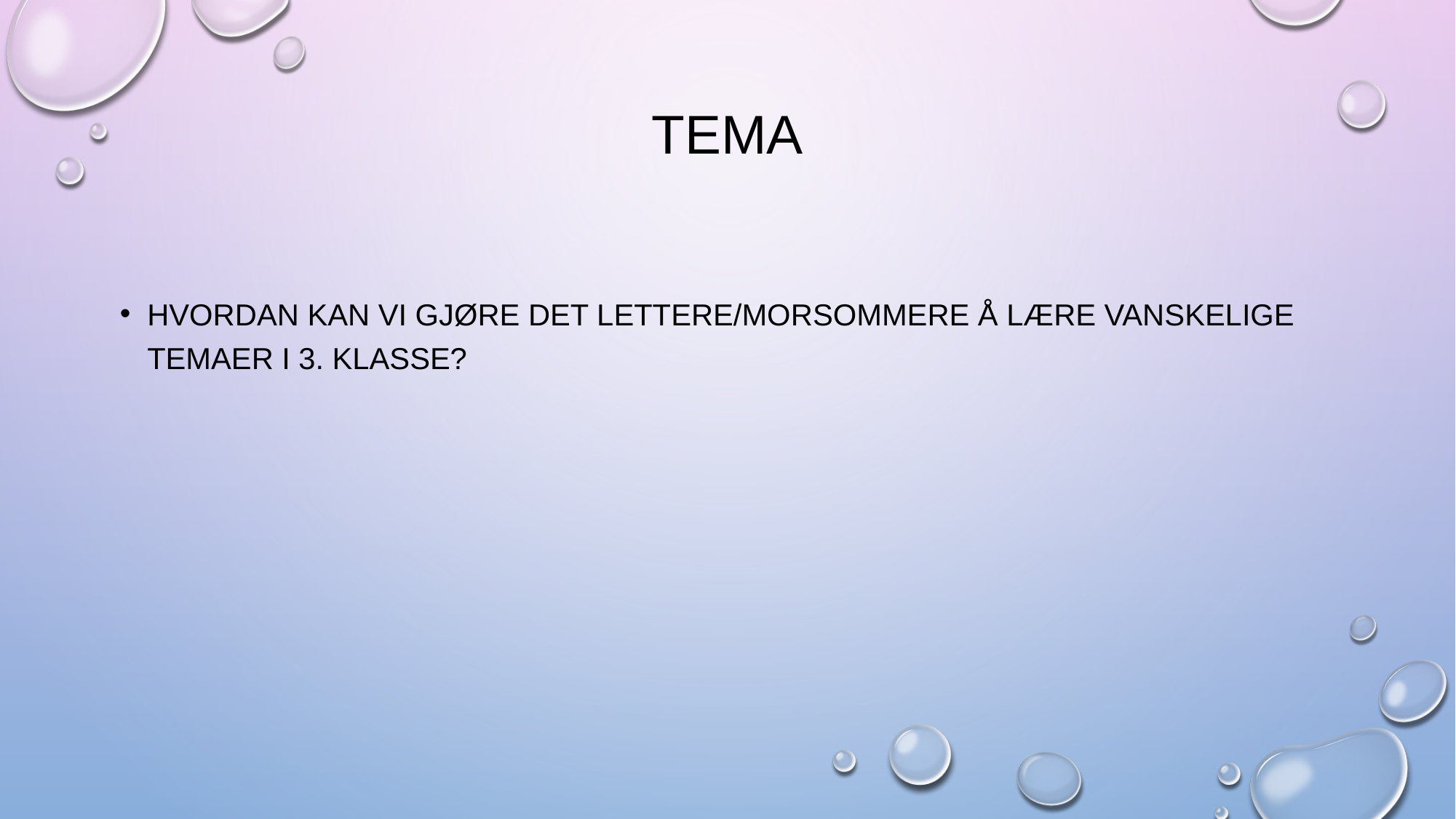

# Tema
Hvordan kan vi gjøre det lettere/morsommere å lære vanskelige temaer i 3. Klasse?